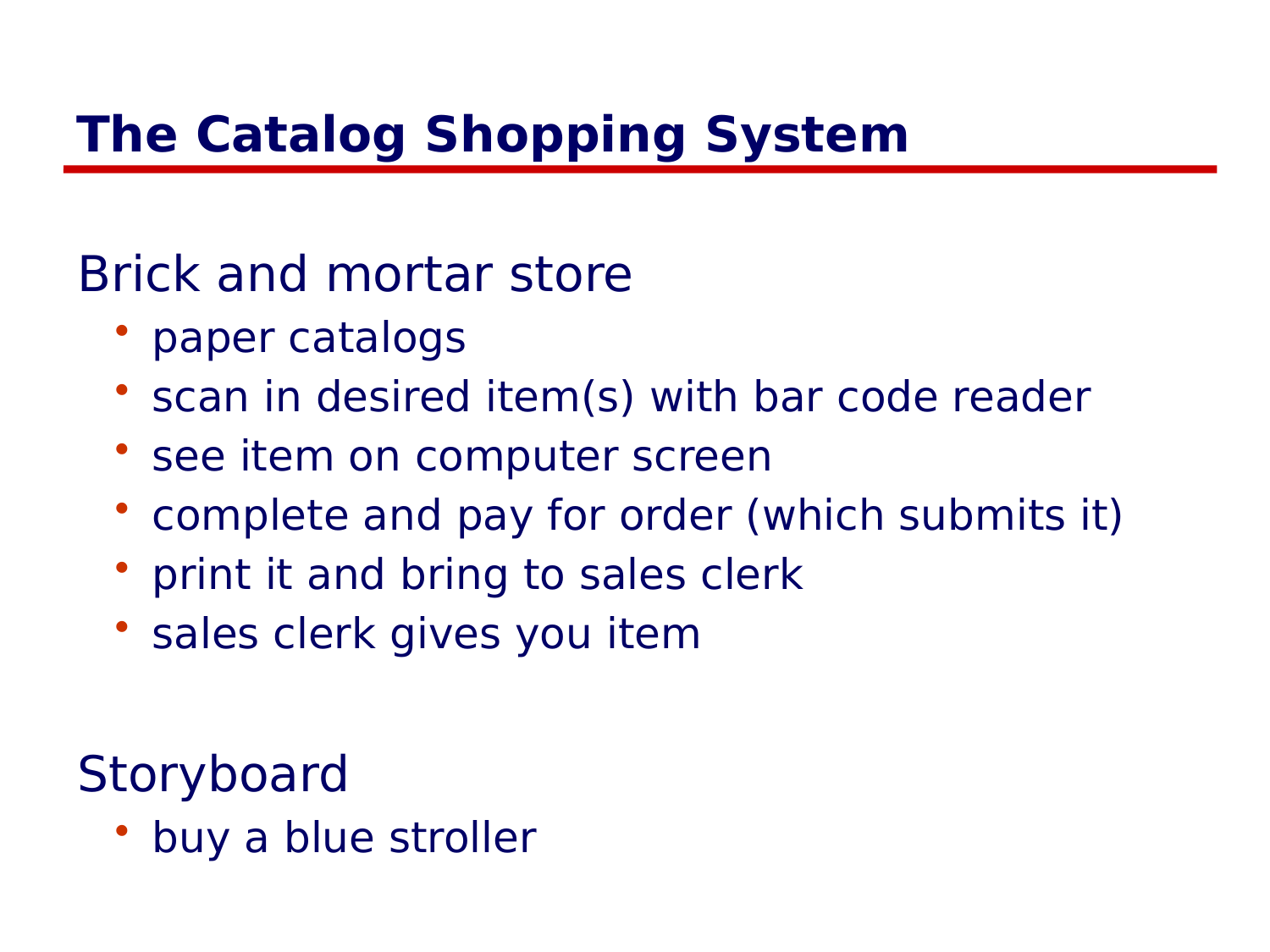

# The Catalog Shopping System
Brick and mortar store
paper catalogs
scan in desired item(s) with bar code reader
see item on computer screen
complete and pay for order (which submits it)
print it and bring to sales clerk
sales clerk gives you item

Storyboard
buy a blue stroller